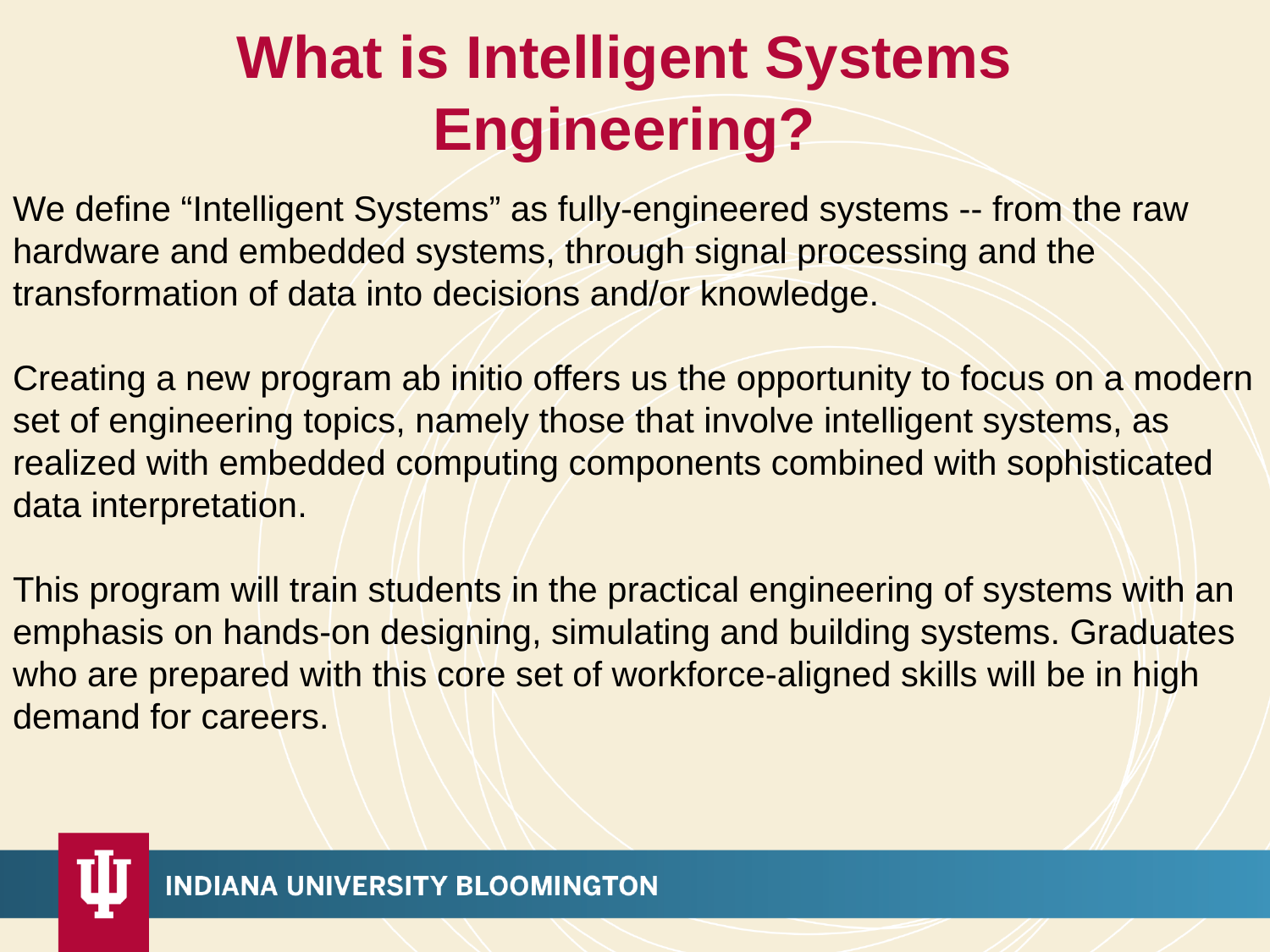

# What is Intelligent Systems Engineering?

We define “Intelligent Systems” as fully-engineered systems -- from the raw hardware and embedded systems, through signal processing and the transformation of data into decisions and/or knowledge.

Creating a new program ab initio offers us the opportunity to focus on a modern set of engineering topics, namely those that involve intelligent systems, as realized with embedded computing components combined with sophisticated data interpretation.

This program will train students in the practical engineering of systems with an emphasis on hands-on designing, simulating and building systems. Graduates who are prepared with this core set of workforce-aligned skills will be in high demand for careers.